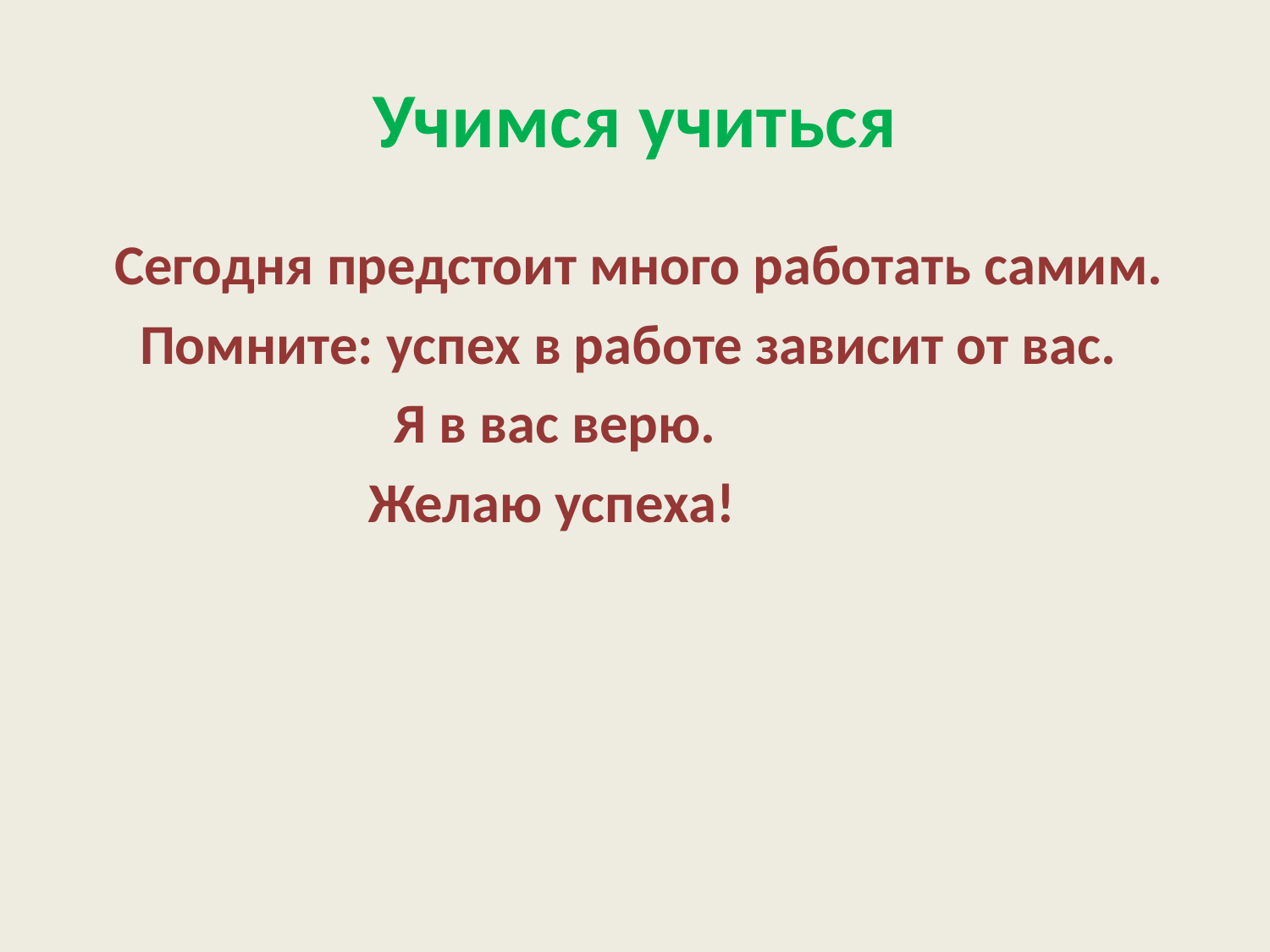

# Учимся учиться
   Сегодня предстоит много работать самим.
     Помните: успех в работе зависит от вас.
                         Я в вас верю.
                       Желаю успеха!